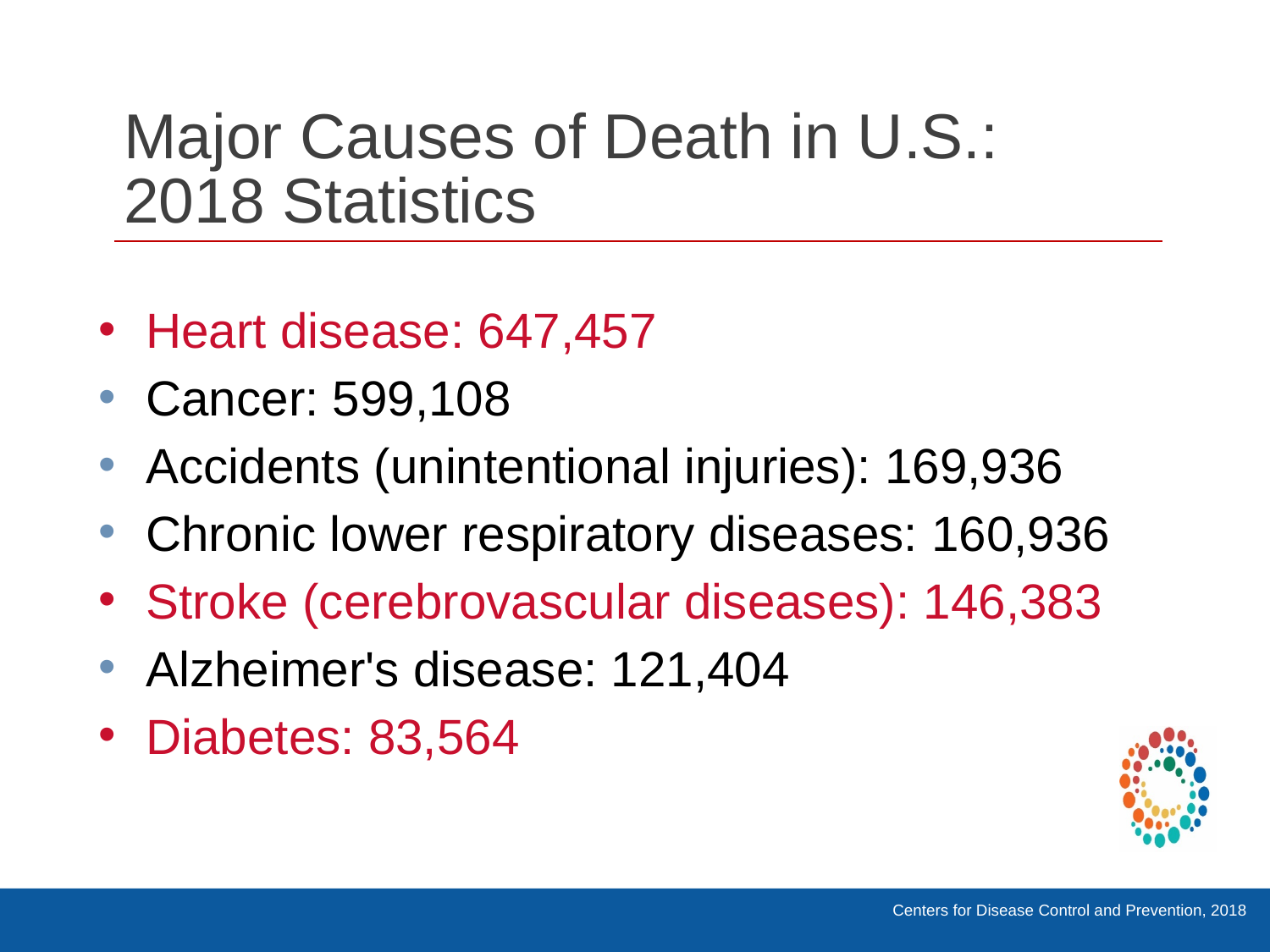

# Major Causes of Death in U.S.: 2018 Statistics
Heart disease: 647,457
Cancer: 599,108
Accidents (unintentional injuries): 169,936
Chronic lower respiratory diseases: 160,936
Stroke (cerebrovascular diseases): 146,383
Alzheimer's disease: 121,404
Diabetes: 83,564

Centers for Disease Control and Prevention, 2018